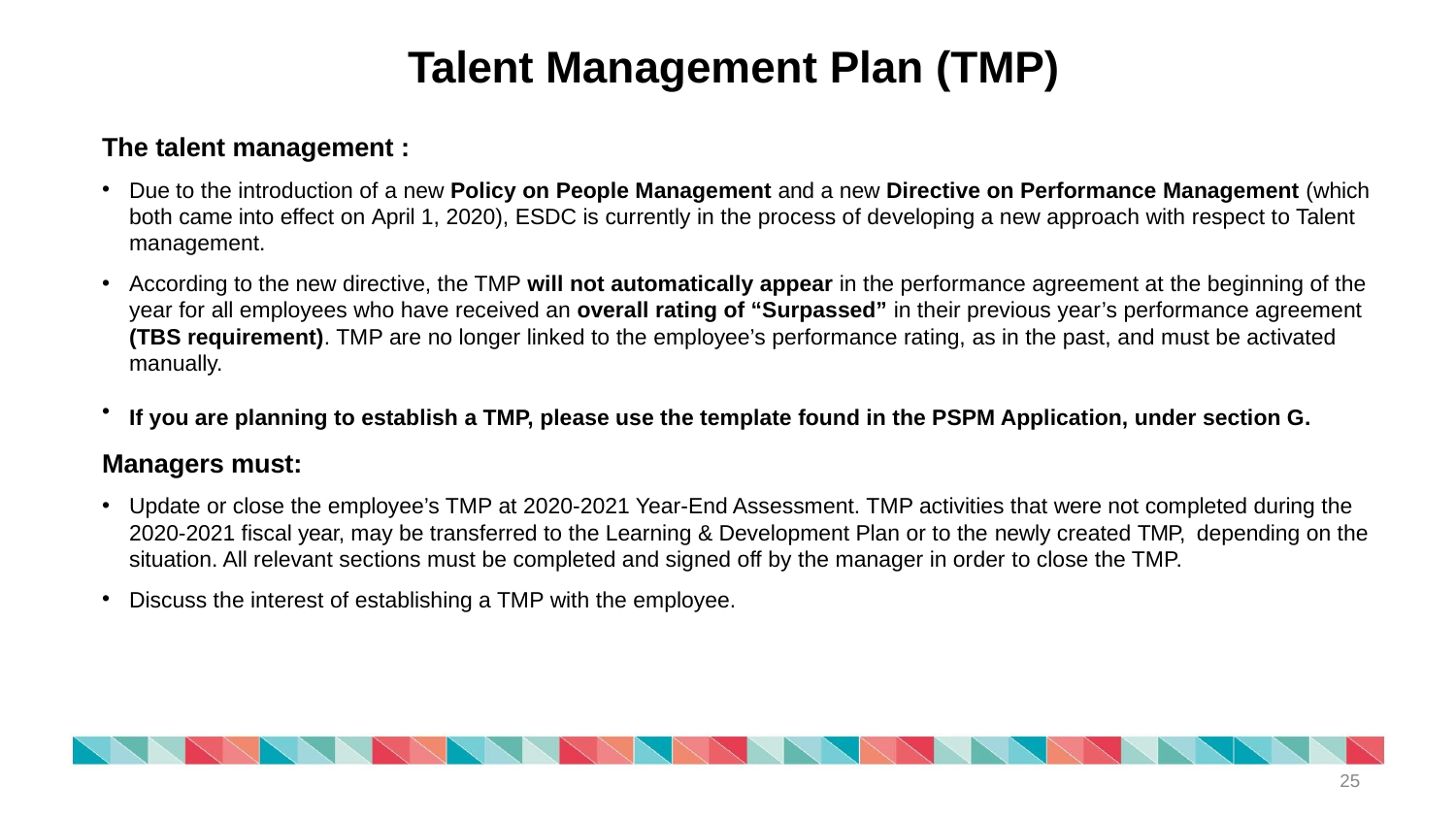

# Talent Management Plan (TMP)
The talent management :
Due to the introduction of a new Policy on People Management and a new Directive on Performance Management (which both came into effect on April 1, 2020), ESDC is currently in the process of developing a new approach with respect to Talent management.
According to the new directive, the TMP will not automatically appear in the performance agreement at the beginning of the year for all employees who have received an overall rating of “Surpassed” in their previous year’s performance agreement (TBS requirement). TMP are no longer linked to the employee’s performance rating, as in the past, and must be activated manually.
If you are planning to establish a TMP, please use the template found in the PSPM Application, under section G.
Managers must:
Update or close the employee’s TMP at 2020-2021 Year-End Assessment. TMP activities that were not completed during the 2020-2021 fiscal year, may be transferred to the Learning & Development Plan or to the newly created TMP,  depending on the situation. All relevant sections must be completed and signed off by the manager in order to close the TMP.
Discuss the interest of establishing a TMP with the employee.
25